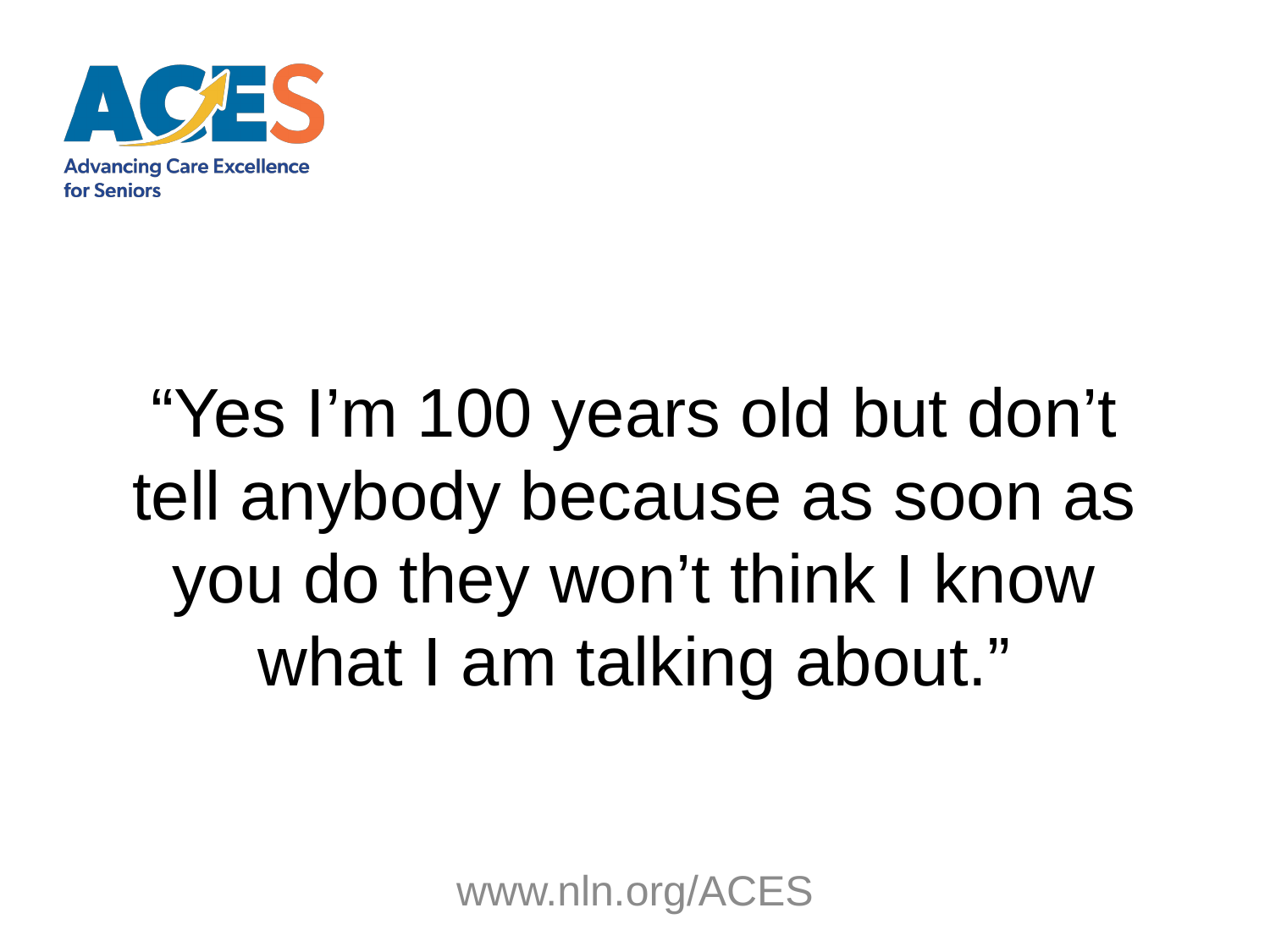

# “Yes I’m 100 years old but don’t tell anybody because as soon as you do they won’t think I know what I am talking about.”
www.nln.org/ACES